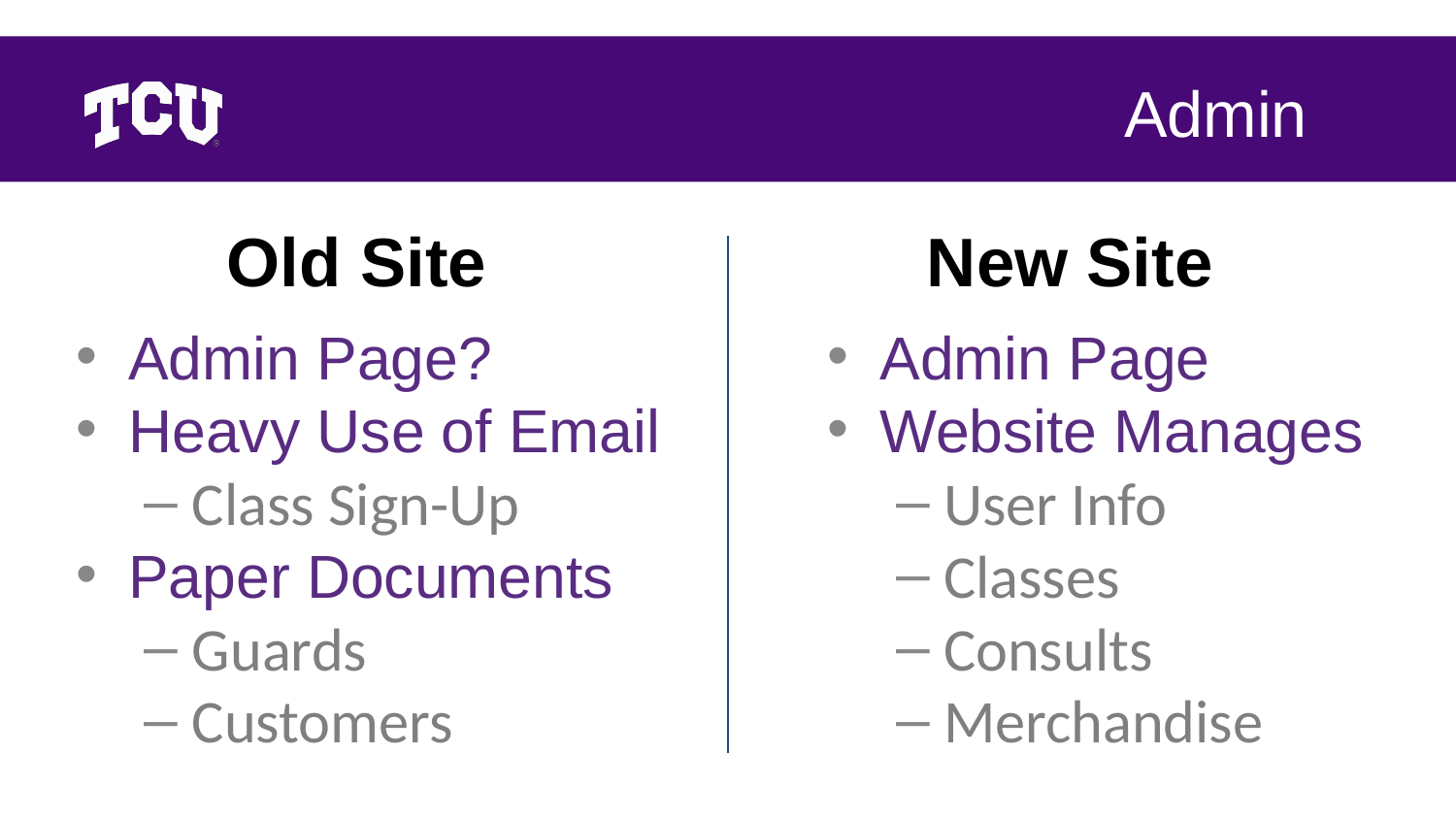

# Admin
Old Site
New Site
Admin Page?
Heavy Use of Email
Class Sign-Up
Paper Documents
Guards
Customers
Admin Page
Website Manages
User Info
Classes
Consults
Merchandise